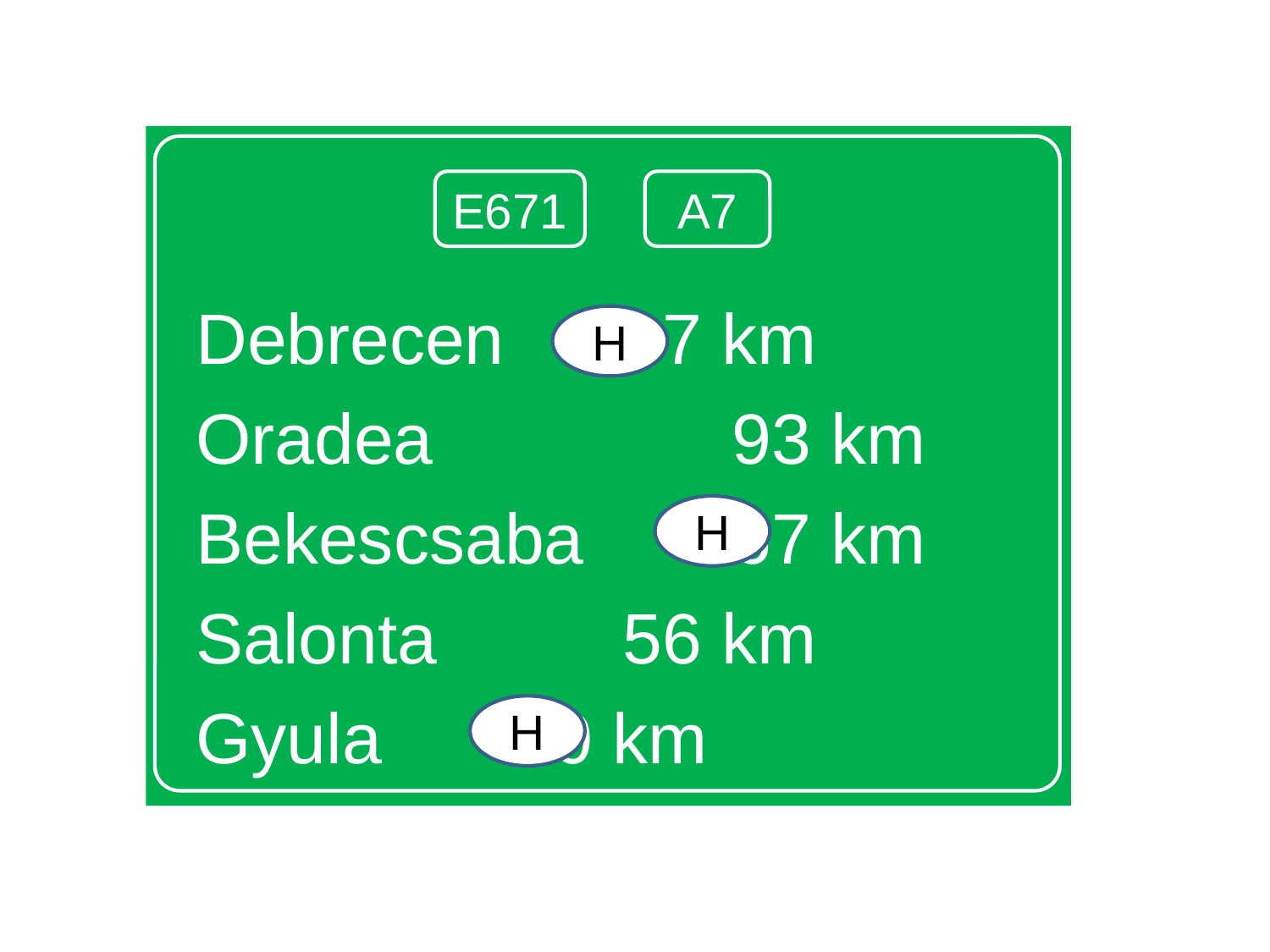

Debrecen		   167 km
Oradea		  	     93 km
Bekescsaba	     67 km
Salonta		     56 km
Gyula			     50 km

E671
A7
H
H
H